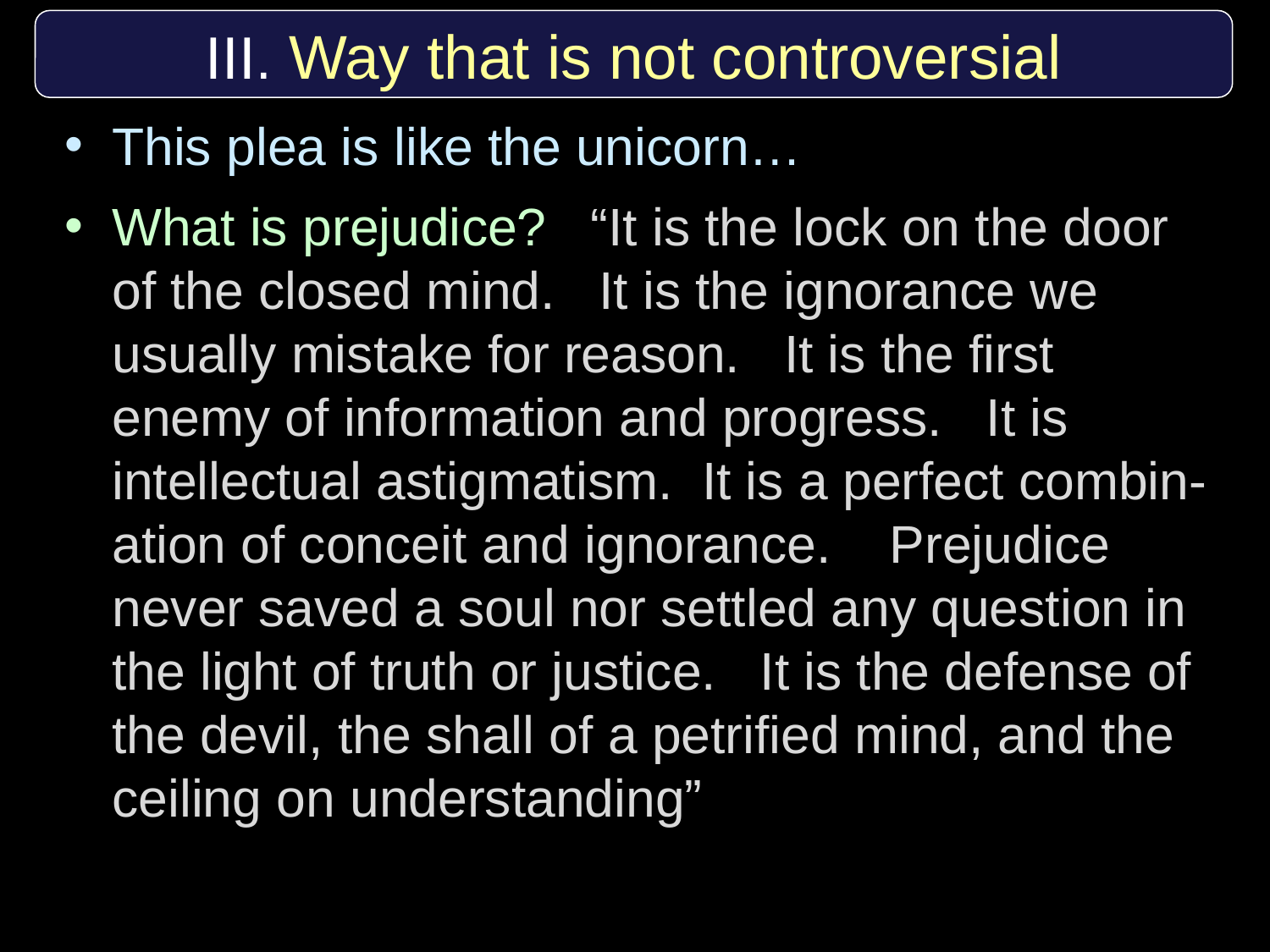

#
III. Way that is not controversial
This plea is like the unicorn…
What is prejudice?   “It is the lock on the door of the closed mind.   It is the ignorance we usually mistake for reason.   It is the first  enemy of information and progress.   It is intellectual astigmatism.  It is a perfect combin-ation of conceit and ignorance.    Prejudice never saved a soul nor settled any question in the light of truth or justice.   It is the defense of the devil, the shall of a petrified mind, and the ceiling on understanding”